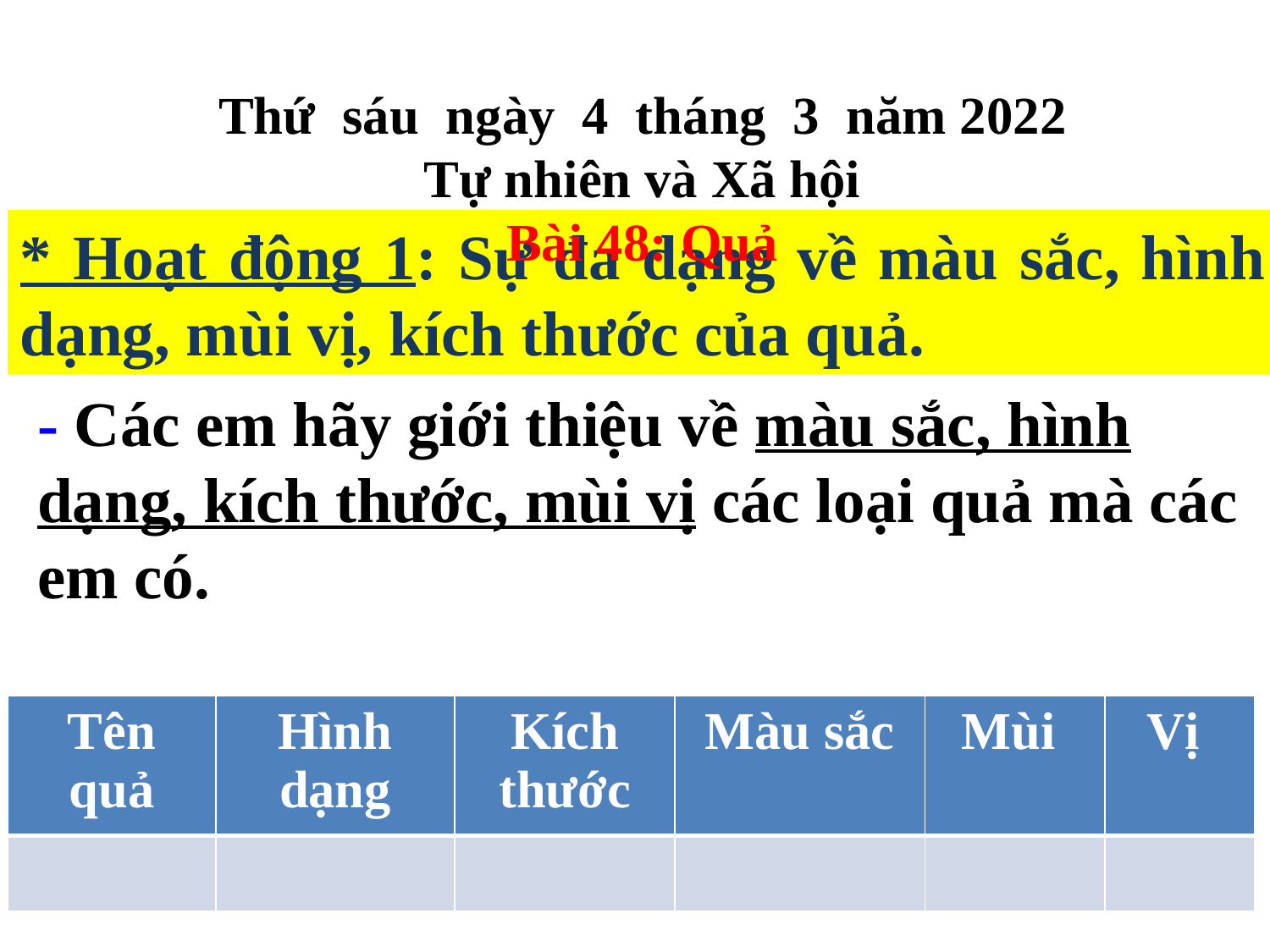

Thứ  sáu  ngày  4  tháng  3  năm 2022
Tự nhiên và Xã hội
Bài 48: Quả

* Hoạt động 1: Sự đa dạng về màu sắc, hình dạng, mùi vị, kích thước của quả.
- Các em hãy giới thiệu về màu sắc, hình dạng, kích thước, mùi vị các loại quả mà các em có.
| Tên quả | Hình dạng | Kích thước | Màu sắc | Mùi | Vị |
| --- | --- | --- | --- | --- | --- |
|  |  |  |  |  |  |